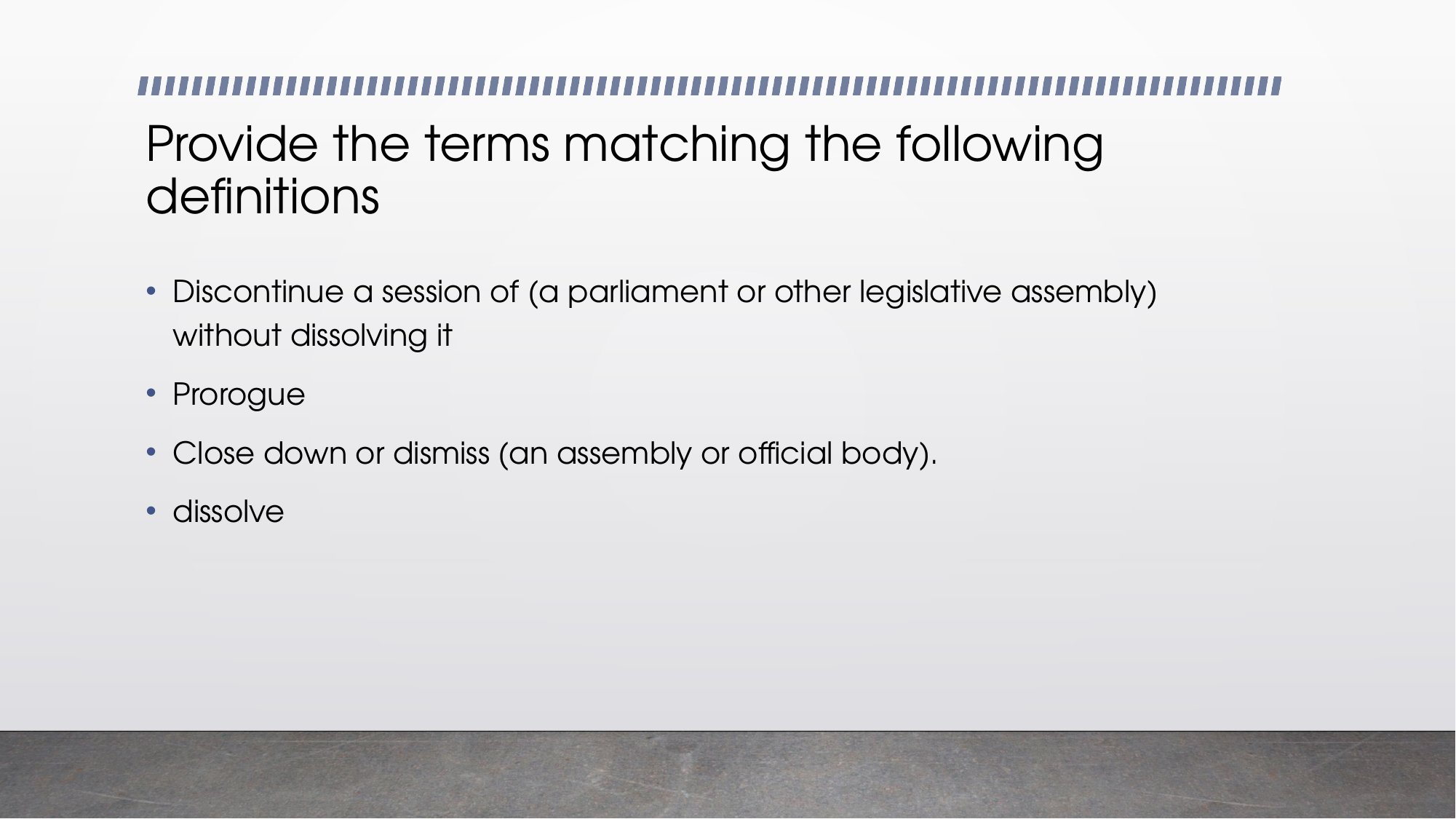

# Provide the terms matching the following definitions
Discontinue a session of (a parliament or other legislative assembly) without dissolving it
Prorogue
Close down or dismiss (an assembly or official body).
dissolve